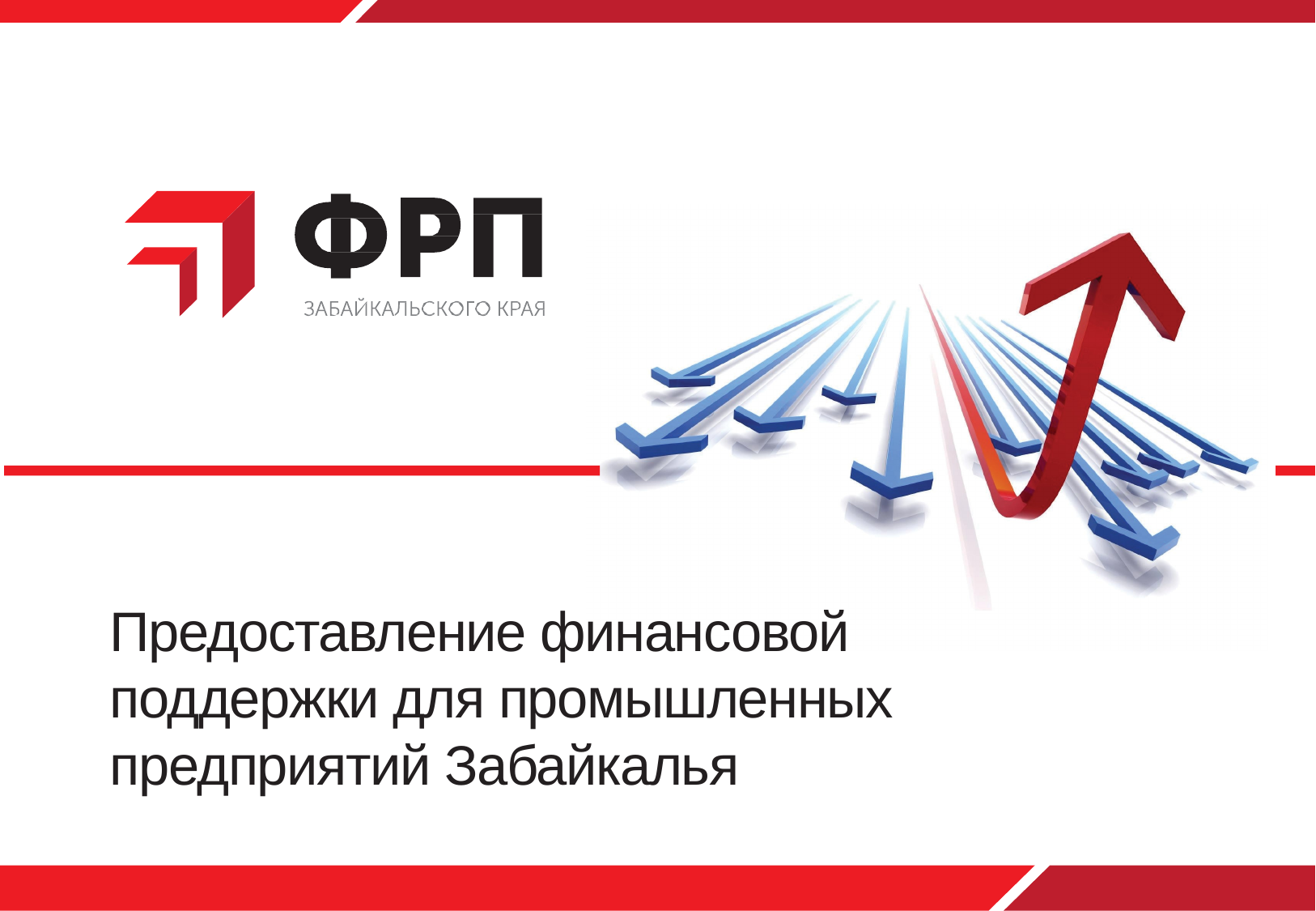

Предоставление финансовой поддержки для промышленных предприятий Забайкалья